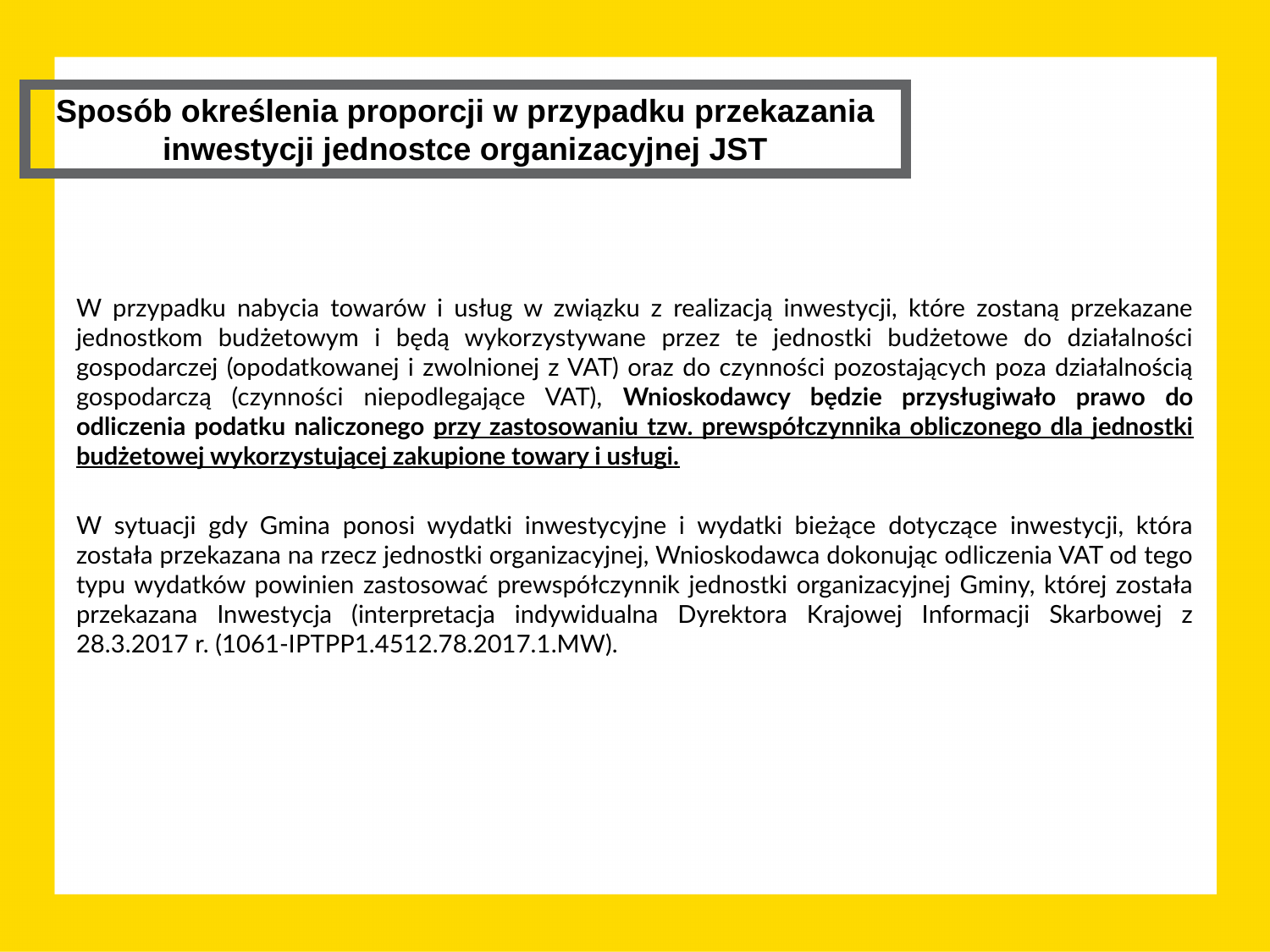

Sposób określenia proporcji w przypadku przekazania inwestycji jednostce organizacyjnej JST
W przypadku nabycia towarów i usług w związku z realizacją inwestycji, które zostaną przekazane jednostkom budżetowym i będą wykorzystywane przez te jednostki budżetowe do działalności gospodarczej (opodatkowanej i zwolnionej z VAT) oraz do czynności pozostających poza działalnością gospodarczą (czynności niepodlegające VAT), Wnioskodawcy będzie przysługiwało prawo do odliczenia podatku naliczonego przy zastosowaniu tzw. prewspółczynnika obliczonego dla jednostki budżetowej wykorzystującej zakupione towary i usługi.

W sytuacji gdy Gmina ponosi wydatki inwestycyjne i wydatki bieżące dotyczące inwestycji, która została przekazana na rzecz jednostki organizacyjnej, Wnioskodawca dokonując odliczenia VAT od tego typu wydatków powinien zastosować prewspółczynnik jednostki organizacyjnej Gminy, której została przekazana Inwestycja (interpretacja indywidualna Dyrektora Krajowej Informacji Skarbowej z 28.3.2017 r. (1061-IPTPP1.4512.78.2017.1.MW).